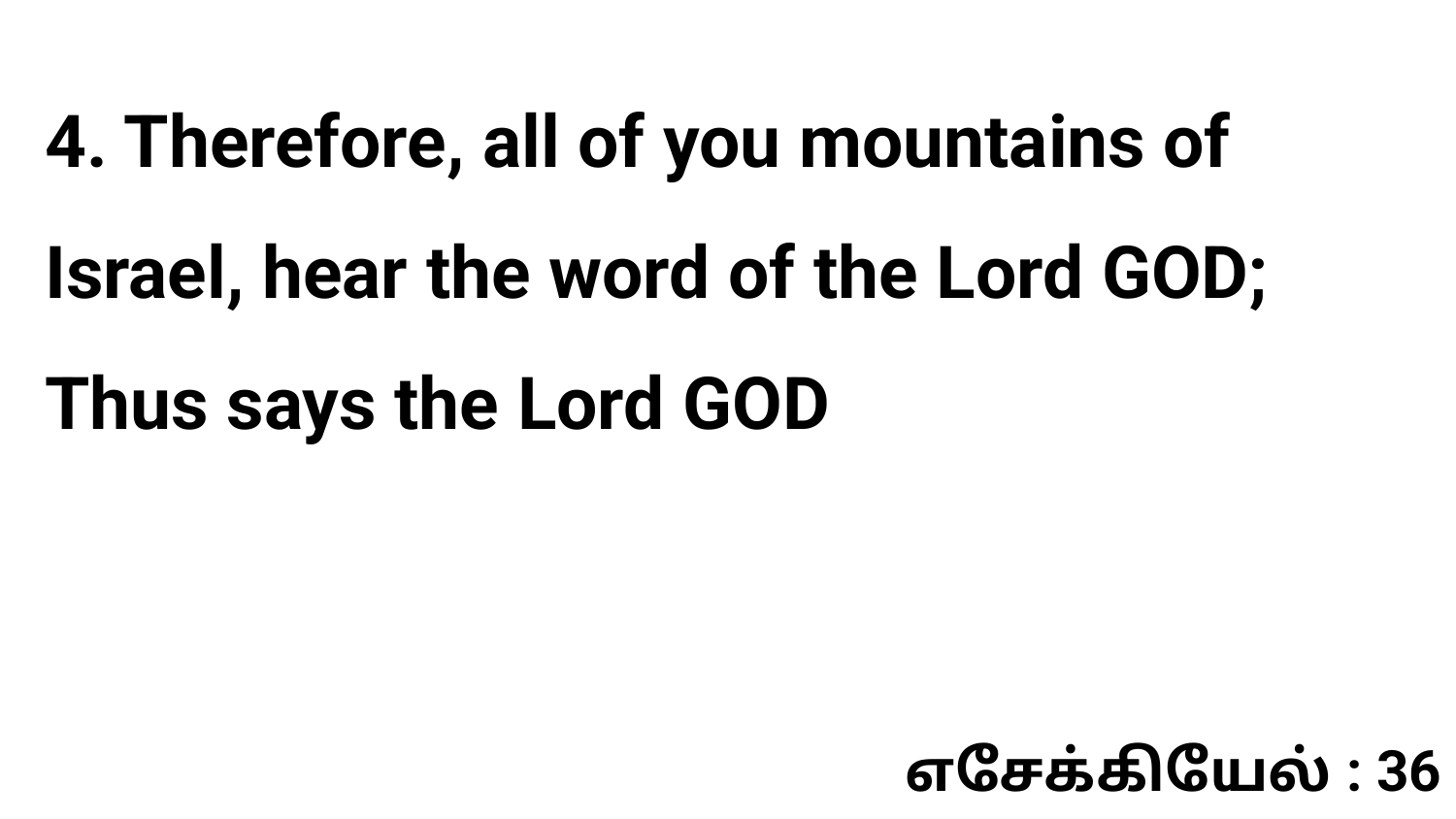

4. Therefore, all of you mountains of Israel, hear the word of the Lord GOD; Thus says the Lord GOD
எசேக்கியேல் : 36